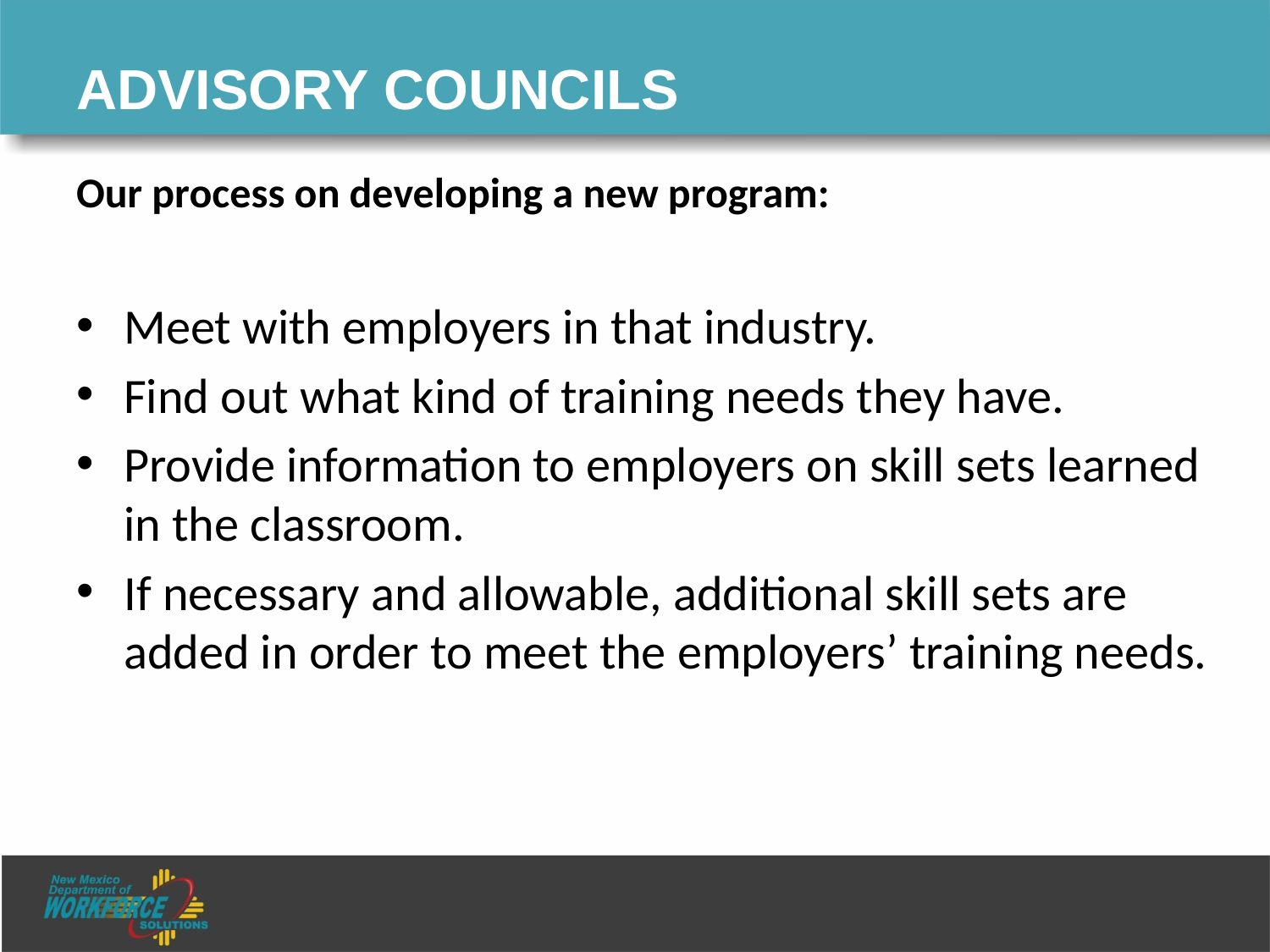

# ADVISORY COUNCILS
Our process on developing a new program:

Meet with employers in that industry.
Find out what kind of training needs they have.
Provide information to employers on skill sets learned in the classroom.
If necessary and allowable, additional skill sets are added in order to meet the employers’ training needs.